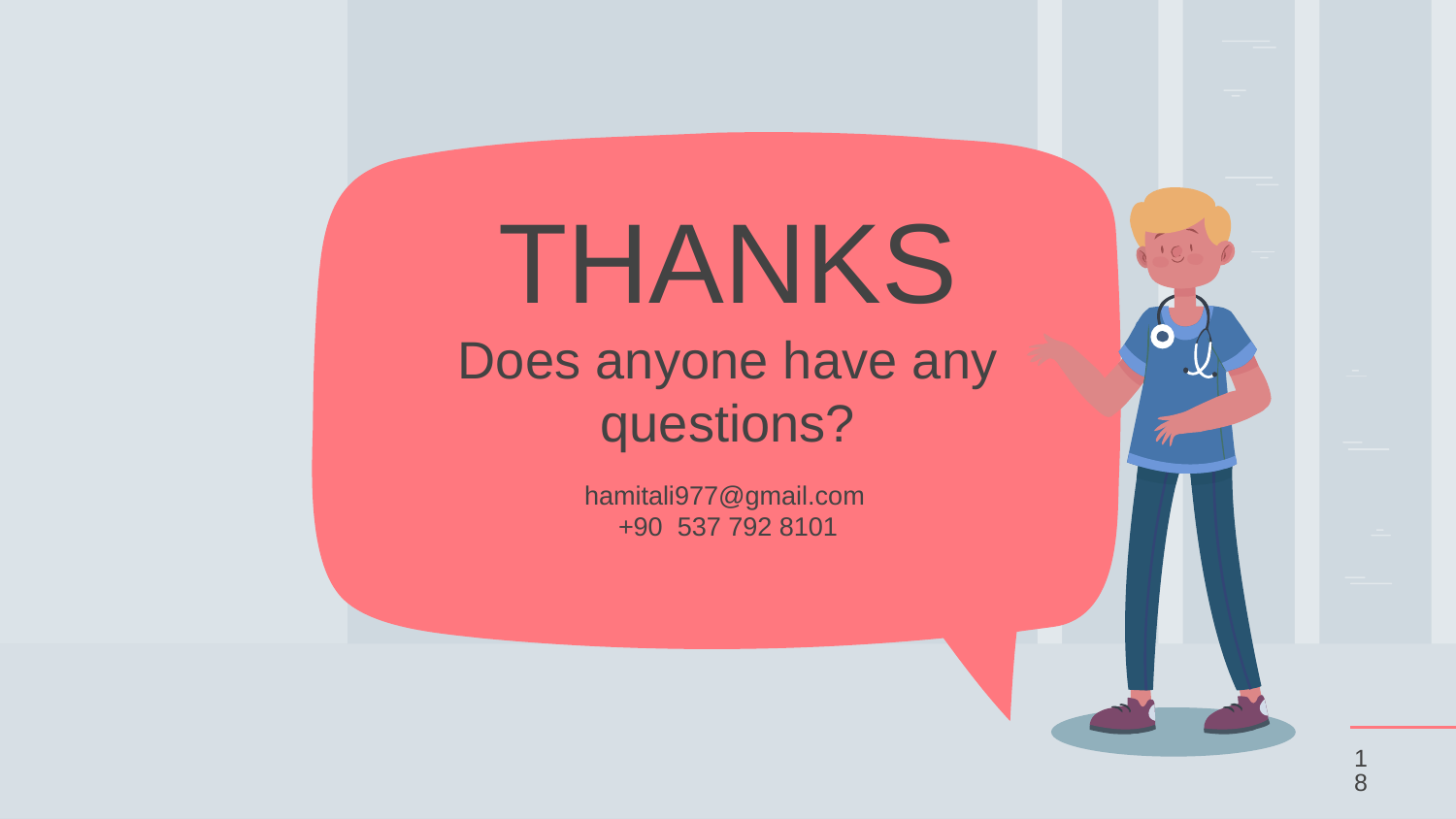

# THANKS
Does anyone have any questions?

hamitali977@gmail.com
+90  537 792 8101

18